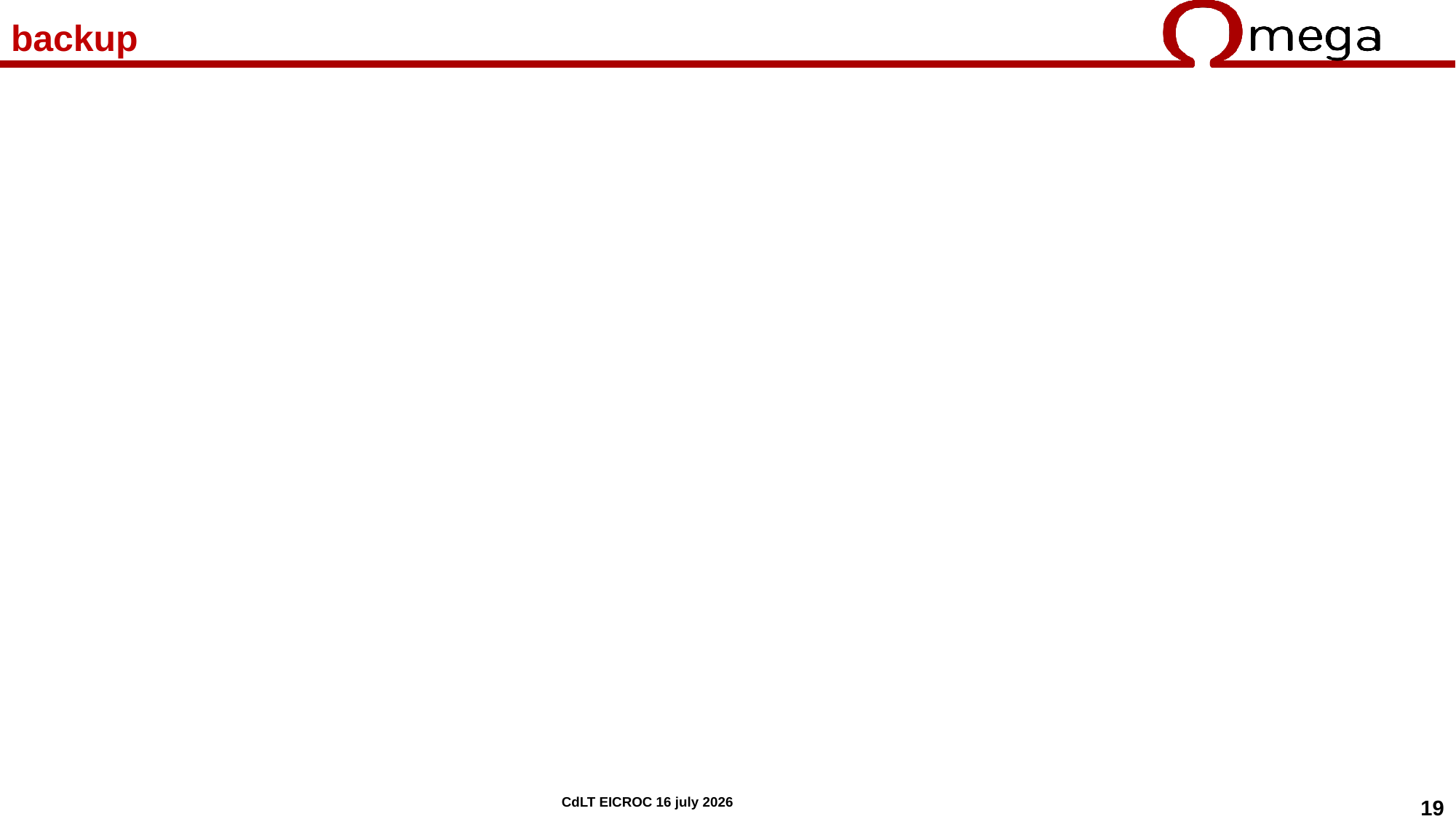

# backup
CdLT EICROC 16 july 2026
19